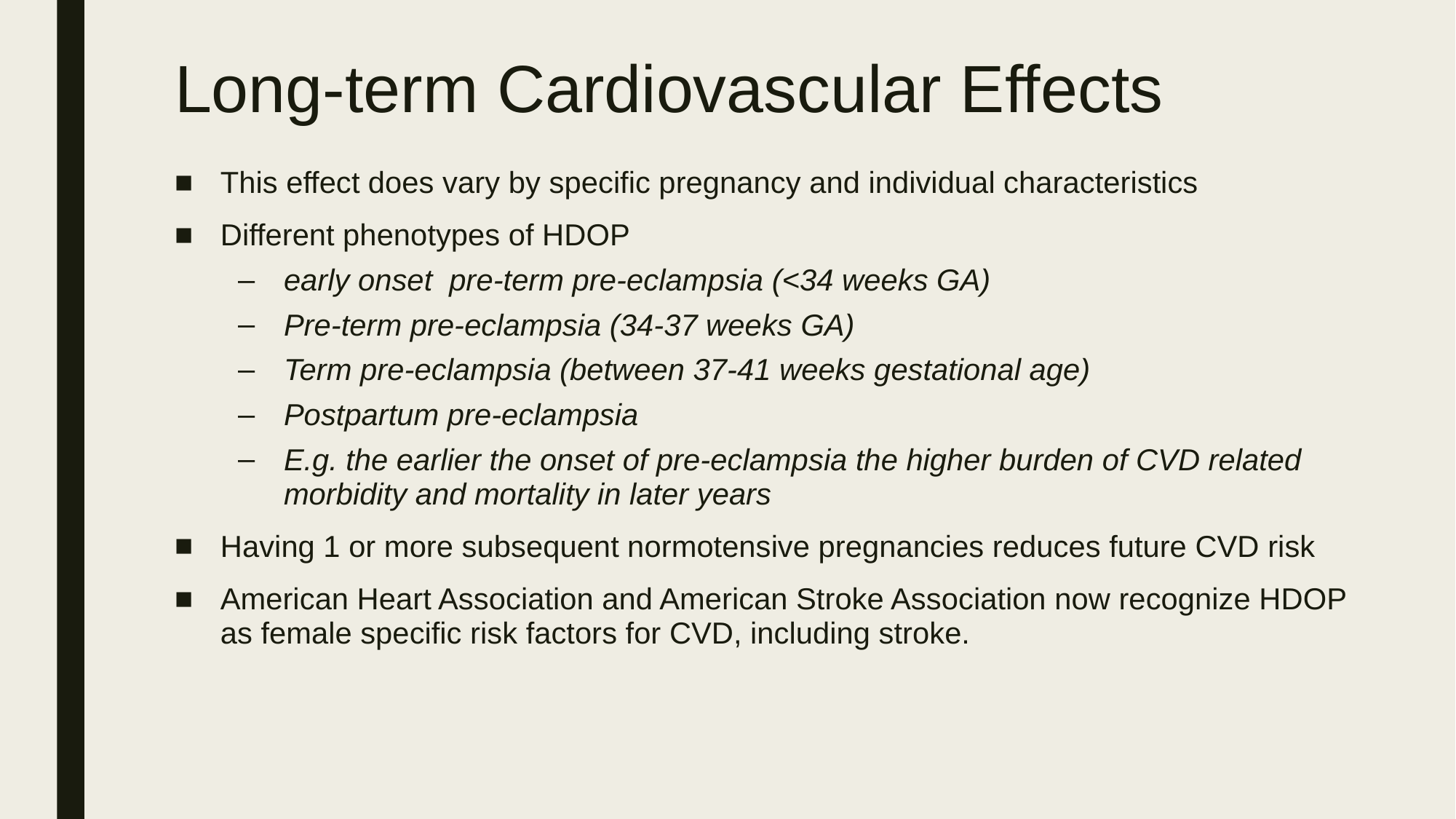

# Long-term Cardiovascular Effects
This effect does vary by specific pregnancy and individual characteristics
Different phenotypes of HDOP
early onset  pre-term pre-eclampsia (<34 weeks GA)
Pre-term pre-eclampsia (34-37 weeks GA)
Term pre-eclampsia (between 37-41 weeks gestational age)
Postpartum pre-eclampsia
E.g. the earlier the onset of pre-eclampsia the higher burden of CVD related morbidity and mortality in later years
Having 1 or more subsequent normotensive pregnancies reduces future CVD risk
American Heart Association and American Stroke Association now recognize HDOP as female specific risk factors for CVD, including stroke.